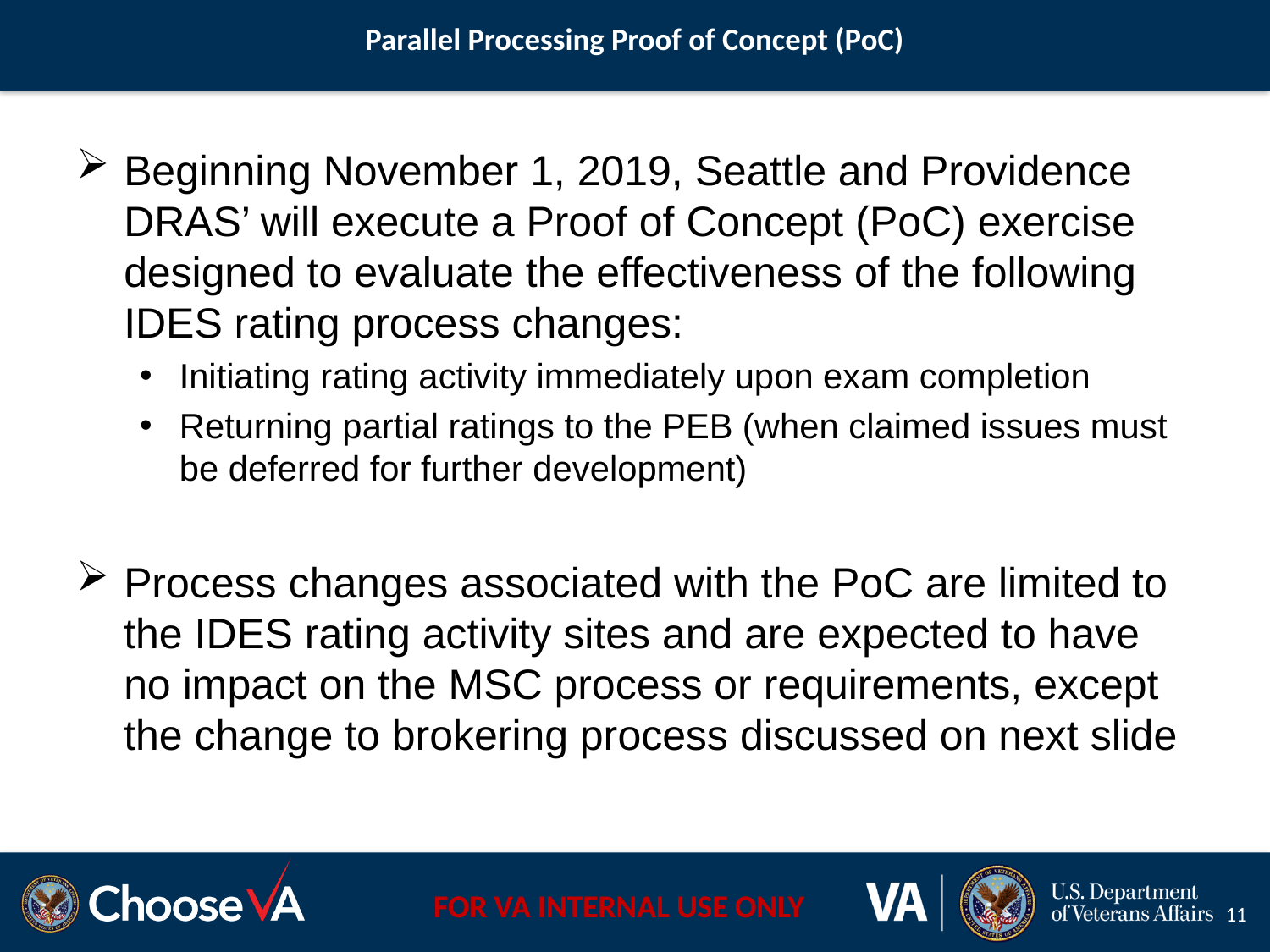

# Parallel Processing Proof of Concept (PoC)
Beginning November 1, 2019, Seattle and Providence DRAS’ will execute a Proof of Concept (PoC) exercise designed to evaluate the effectiveness of the following IDES rating process changes:
Initiating rating activity immediately upon exam completion
Returning partial ratings to the PEB (when claimed issues must be deferred for further development)

Process changes associated with the PoC are limited to the IDES rating activity sites and are expected to have no impact on the MSC process or requirements, except the change to brokering process discussed on next slide
11